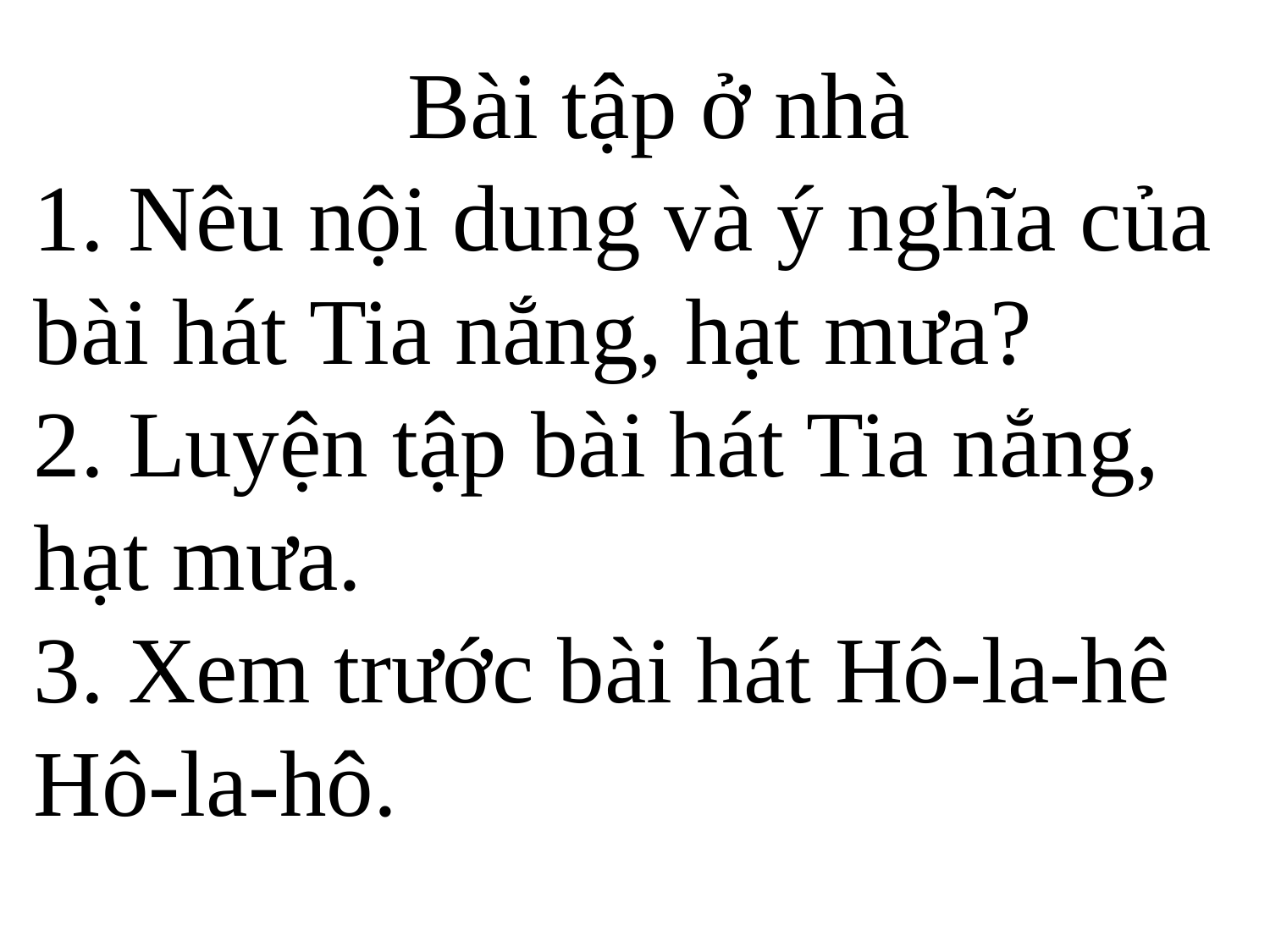

# Bài tập ở nhà 1. Nêu nội dung và ý nghĩa của bài hát Tia nắng, hạt mưa? 2. Luyện tập bài hát Tia nắng, hạt mưa. 3. Xem trước bài hát Hô-la-hê Hô-la-hô.